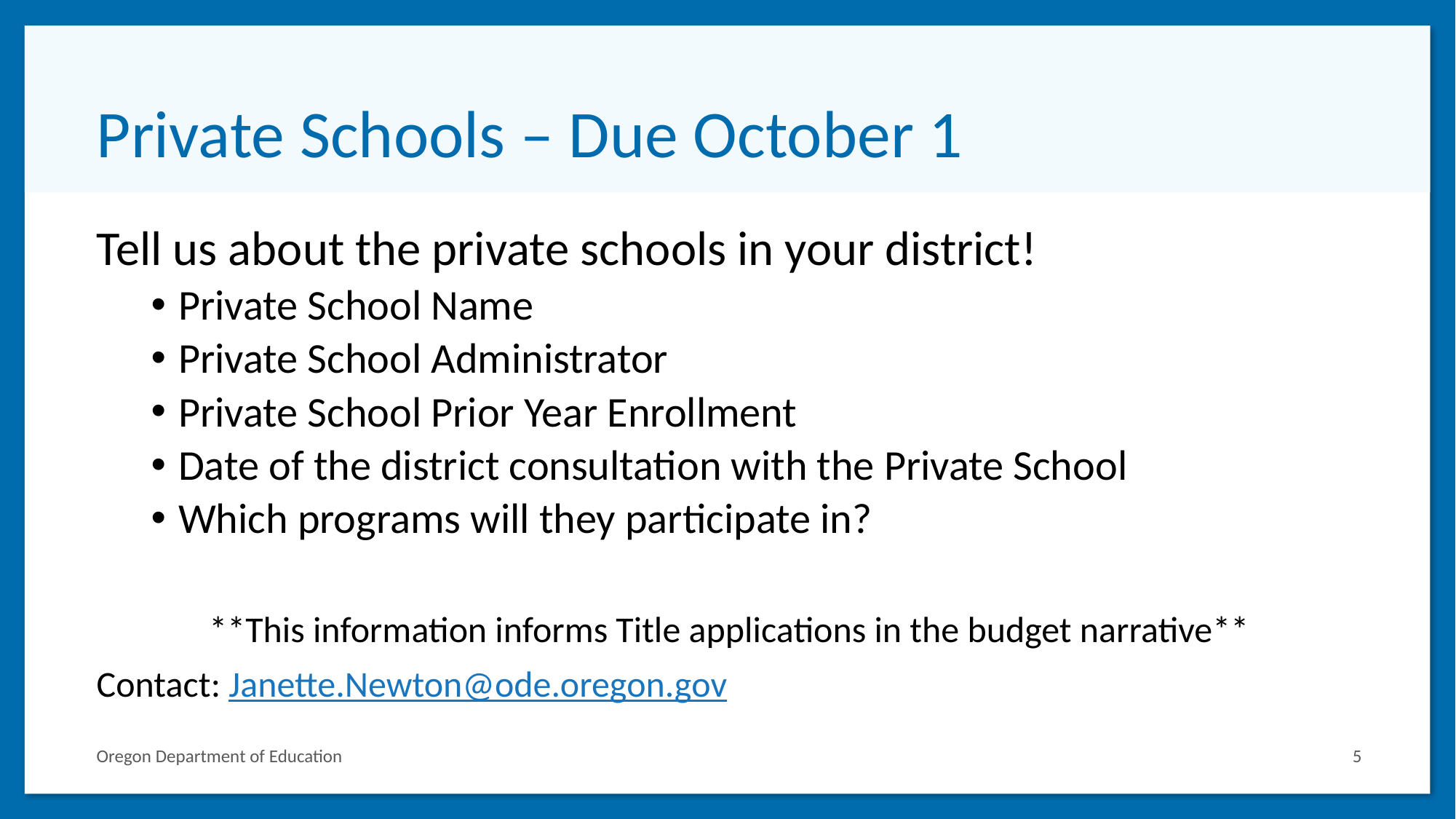

# Private Schools – Due October 1
Tell us about the private schools in your district!
Private School Name
Private School Administrator
Private School Prior Year Enrollment
Date of the district consultation with the Private School
Which programs will they participate in?

**This information informs Title applications in the budget narrative**
Contact: Janette.Newton@ode.oregon.gov
Oregon Department of Education
5